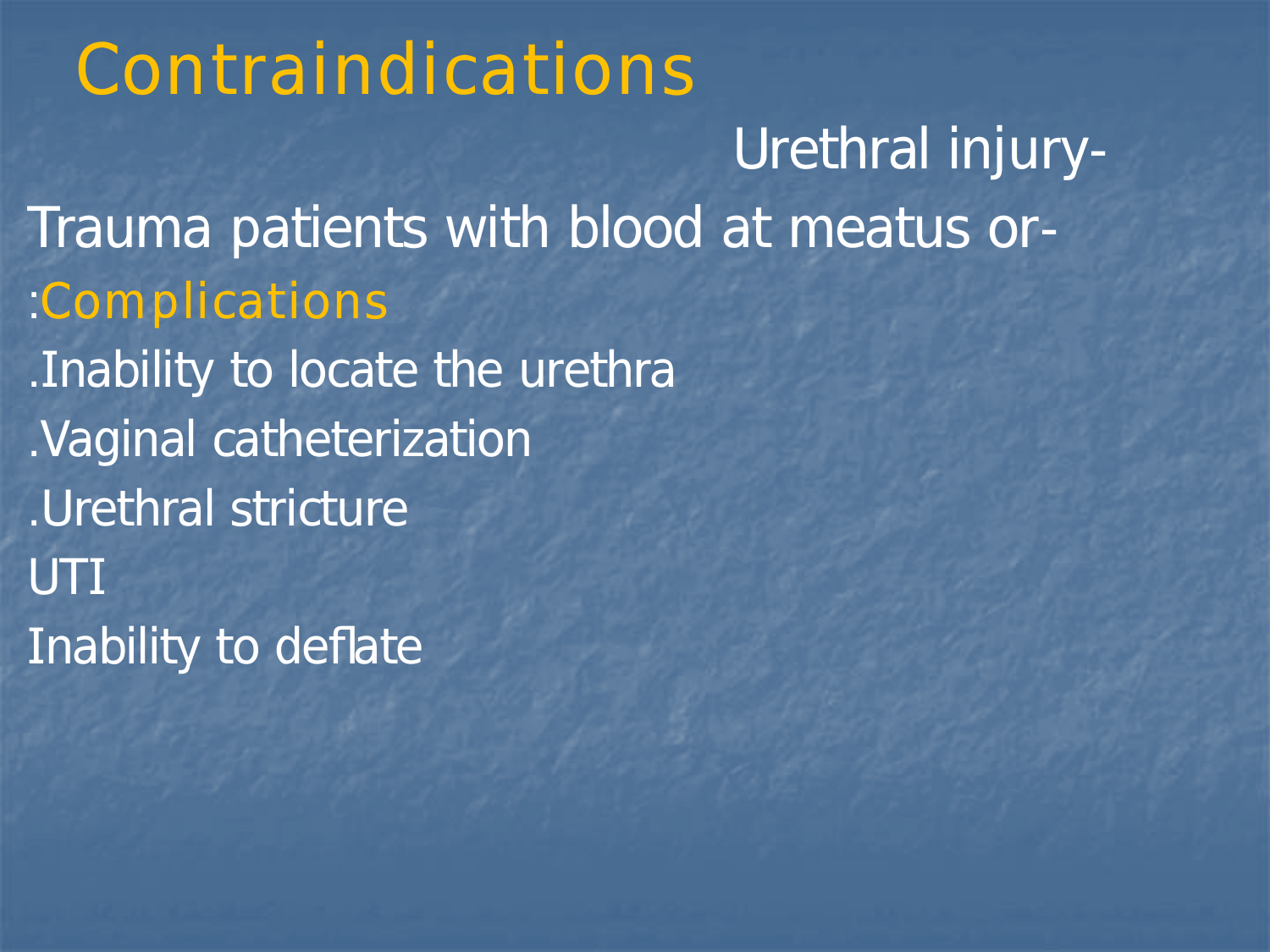

# Contraindications
-Urethral injury
-Trauma patients with blood at meatus or
Complications:
 Inability to locate the urethra.
 Vaginal catheterization.
Urethral stricture.
UTI
 Inability to deflate